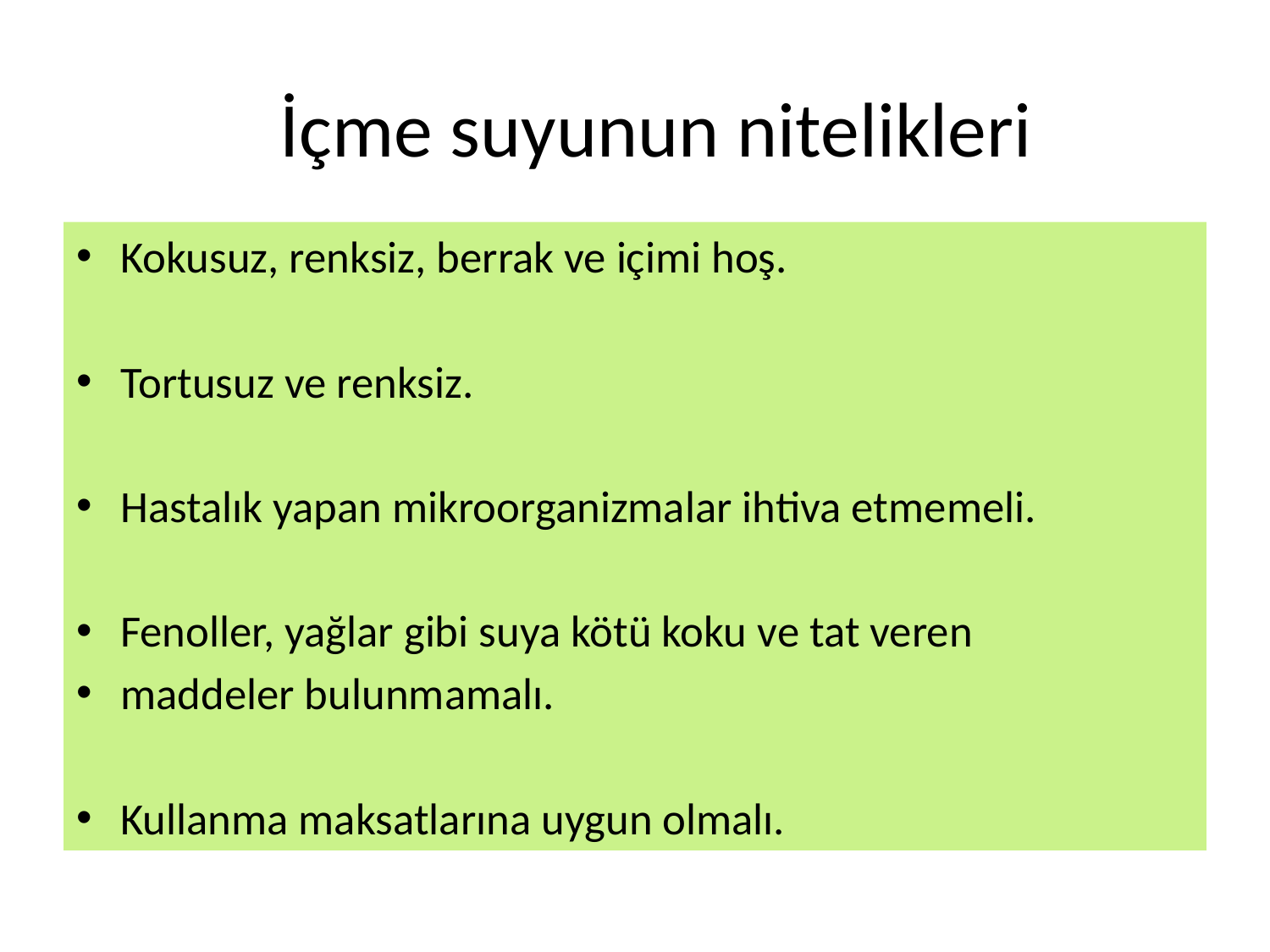

# İçme suyunun nitelikleri
Kokusuz, renksiz, berrak ve içimi hoş.

Tortusuz ve renksiz.

Hastalık yapan mikroorganizmalar ihtiva etmemeli.

Fenoller, yağlar gibi suya kötü koku ve tat veren
maddeler bulunmamalı.

Kullanma maksatlarına uygun olmalı.